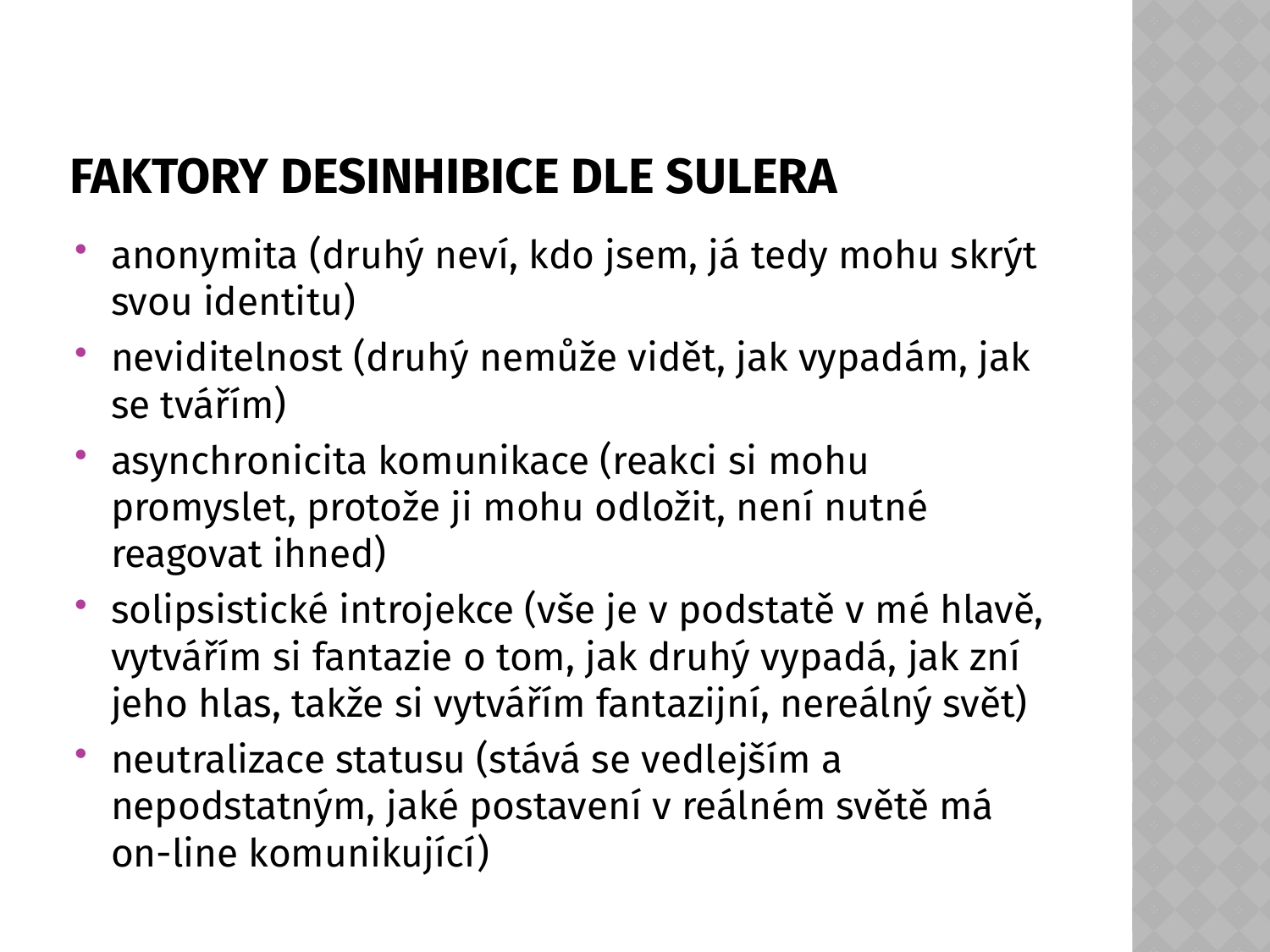

# Faktory desinhibice dle sulera
anonymita (druhý neví, kdo jsem, já tedy mohu skrýt svou identitu)
neviditelnost (druhý nemůže vidět, jak vypadám, jak se tvářím)
asynchronicita komunikace (reakci si mohu promyslet, protože ji mohu odložit, není nutné reagovat ihned)
solipsistické introjekce (vše je v podstatě v mé hlavě, vytvářím si fantazie o tom, jak druhý vypadá, jak zní jeho hlas, takže si vytvářím fantazijní, nereálný svět)
neutralizace statusu (stává se vedlejším a nepodstatným, jaké postavení v reálném světě má on-line komunikující)